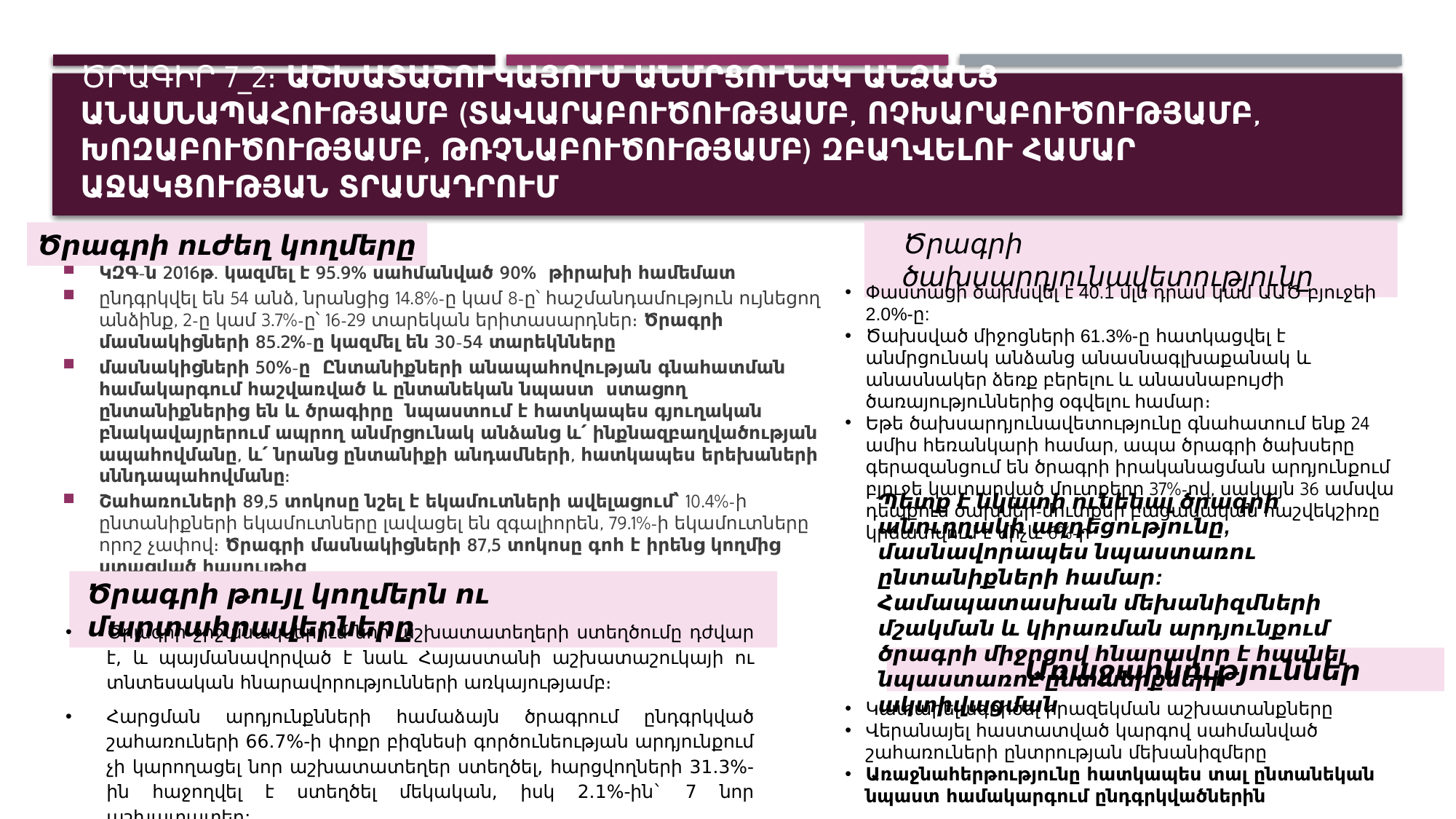

# Ծրագիր 7_2։ Աշխատաշուկայում անմրցունակ անձանց անասնապահությամբ (տավարաբուծությամբ, ոչխարաբուծությամբ, խոզաբուծությամբ, թռչնաբուծությամբ) զբաղվելու համար աջակցության տրամադրում
Ծրագրի ծախսարդյունավետությունը
Ծրագրի ուժեղ կողմերը
ԿԶԳ-ն 2016թ. կազմել է 95.9% սահմանված 90%  թիրախի համեմատ
ընդգրկվել են 54 անձ, նրանցից 14.8%-ը կամ 8-ը՝ հաշմանդամություն ույնեցող անձինք, 2-ը կամ 3.7%-ը՝ 16-29 տարեկան երիտասարդներ։ Ծրագրի մասնակիցների 85.2%-ը կազմել են 30-54 տարեկնները
մասնակիցների 50%-ը  Ընտանիքների անապահովության գնահատման համակարգում հաշվառված և ընտանեկան նպաստ  ստացող  ընտանիքներից են և ծրագիրը  նպաստում է հատկապես գյուղական բնակավայրերում ապրող անմրցունակ անձանց և՛ ինքնազբաղվածության ապահովմանը, և՛ նրանց ընտանիքի անդամների, հատկապես երեխաների սննդապահովմանը:
Շահառուների 89,5 տոկոսը նշել է եկամուտների ավելացում՝ 10.4%-ի ընտանիքների եկամուտները լավացել են զգալիորեն, 79.1%-ի եկամուտները որոշ չափով։ Ծրագրի մասնակիցների 87,5 տոկոսը գոհ է իրենց կողմից ստացված հասույթից
Փաստացի ծախսվել է 40.1 մլն դրամ կամ ԱԱԾ բյուջեի 2.0%-ը:
Ծախսված միջոցների 61.3%-ը հատկացվել է անմրցունակ անձանց անասնագլխաքանակ և անասնակեր ձեռք բերելու և անասնաբույժի ծառայություններից օգվելու համար։
Եթե ծախսարդյունավետությունը գնահատում ենք 24 ամիս հեռանկարի համար, ապա ծրագրի ծախսերը գերազանցում են ծրագրի իրականացման արդյունքում բյուջե կատարված մուտքերը 37%-ով, սակայն 36 ամսվա դեպքում ծախսեր-մուտքեր բացասական հաշվեկշիռը կրճատվում է միչև 6%-ի
Պետք է նկատի ունենալ ծրագրի անուղղակի ազդեցությունը, մասնավորապես նպաստառու ընտանիքների համար: Համապատասխան մեխանիզմների մշակման և կիրառման արդյունքում ծրագրի միջոցով հնարավոր է հասնել նպաստառու ընտանիքների ակտիվացման
Ծրագրի թույլ կողմերն ու մարտահրավերները
Ծրագրի շրջանակներում նոր աշխատատեղերի ստեղծումը դժվար է, և պայմանավորված է նաև Հայաստանի աշխատաշուկայի ու տնտեսական հնարավորությունների առկայությամբ։
Հարցման արդյունքնների համաձայն ծրագրում ընդգրկված շահառուների 66.7%-ի փոքր բիզնեսի գործունեության արդյունքում չի կարողացել նոր աշխատատեղեր ստեղծել, հարցվողների 31.3%-ին հաջողվել է ստեղծել մեկական, իսկ 2.1%-ին` 7 նոր աշխատատեղ:
Առաջարկություններ
Կատարելագործել իրազեկման աշխատանքները
Վերանայել հաստատված կարգով սահմանված շահառուների ընտրության մեխանիզմերը
Առաջնահերթությունը հատկապես տալ ընտանեկան նպաստ համակարգում ընդգրկվածներին